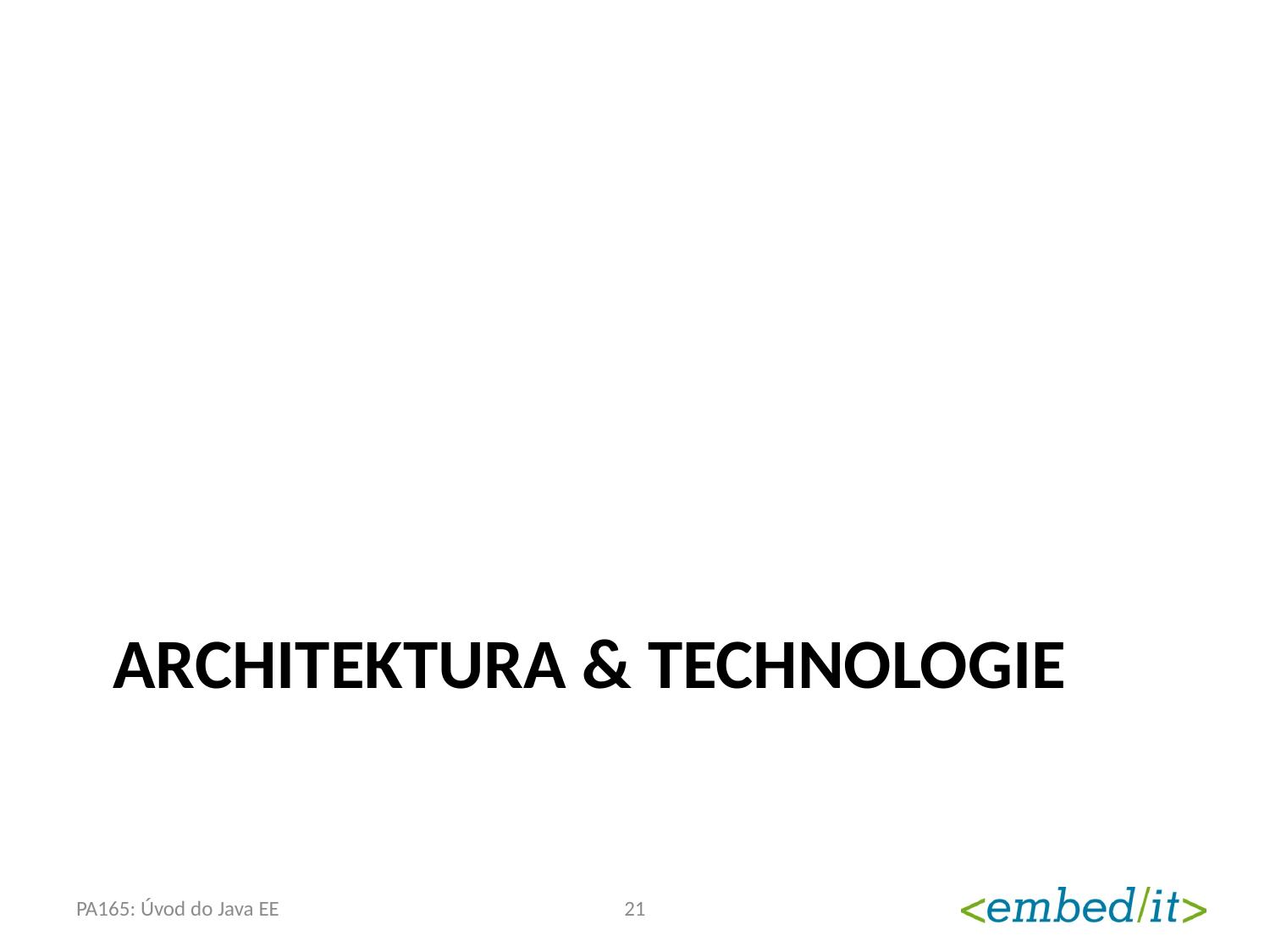

# Architektura & technologie
PA165: Úvod do Java EE
21